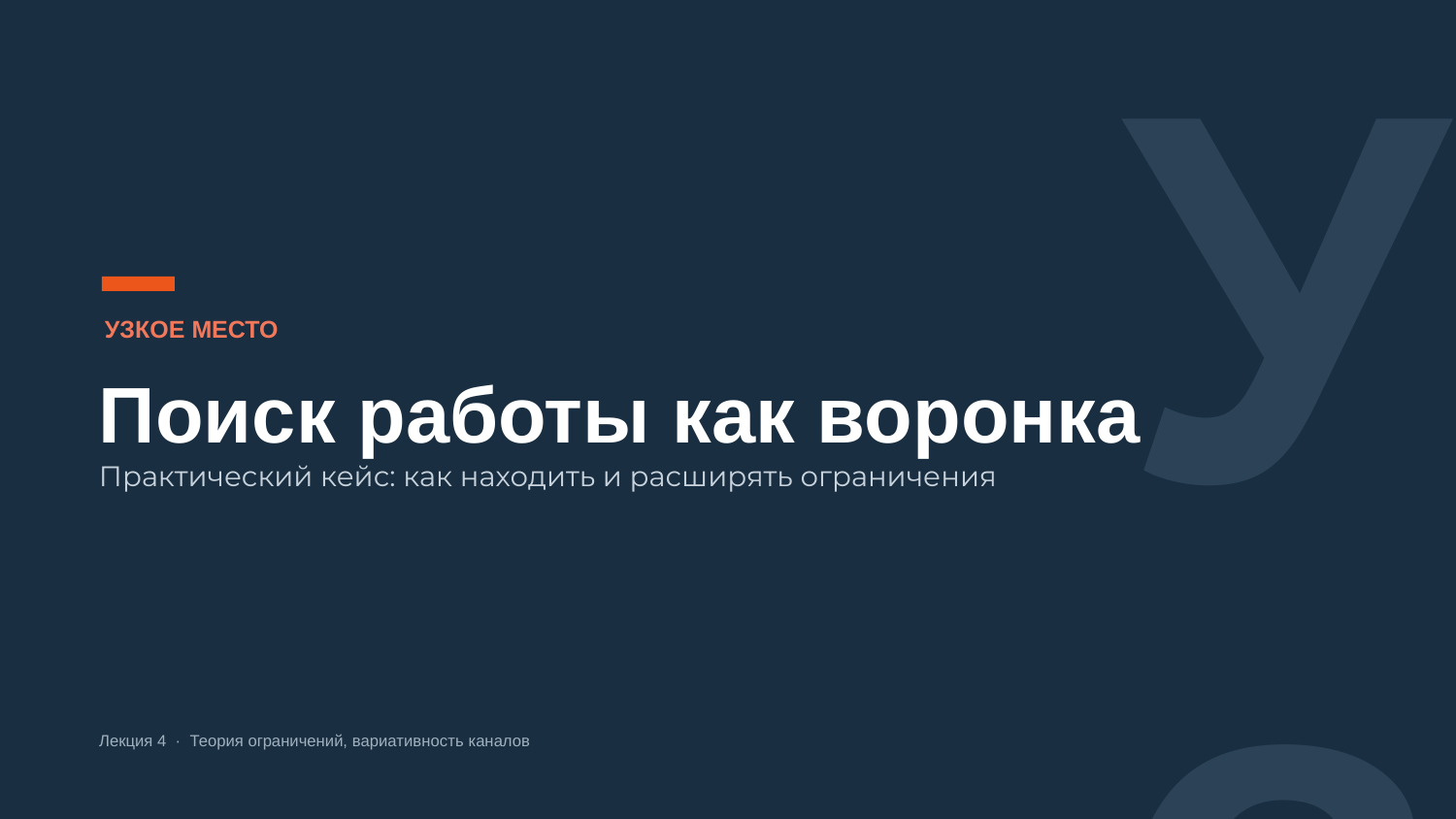

УЗК

УЗКОЕ МЕСТО
Поиск работы как воронка
Практический кейс: как находить и расширять ограничения
Лекция 4  ·  Теория ограничений, вариативность каналов